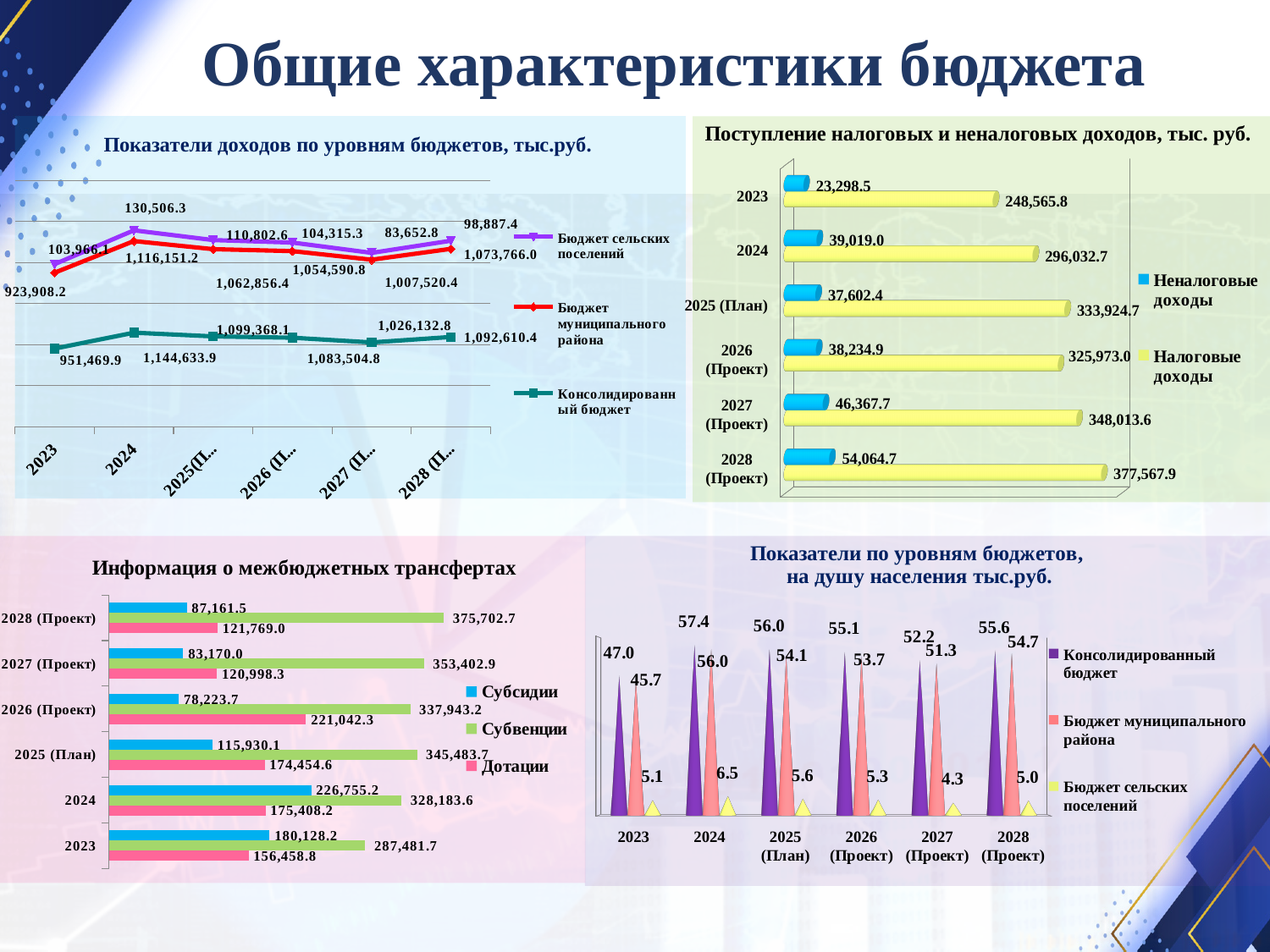

Общие характеристики бюджета

### Chart

| Category | Консолидированный бюджет | Бюджет муниципального района | Бюджет сельских поселений |
|---|---|---|---|
| 2023 | 951469.9 | 923908.2 | 103966.1 |
| 2024 | 1144633.9000000004 | 1116151.2 | 130506.3 |
| 2025(План) | 1099368.1 | 1062856.4000000004 | 110802.6 |
| 2026 (Проект) | 1083504.8 | 1054590.8 | 104315.3 |
| 2027 (Проект) | 1026132.8 | 1007520.4 | 83652.8 |
| 2028 (Проект) | 1092610.4000000004 | 1073766.0 | 98887.4 |

[unsupported chart]

### Chart

| Category |
|---|

### Chart

| Category | Дотации | Субвенции | Субсидии |
|---|---|---|---|
| 2023 | 156458.8 | 287481.7 | 180128.2 |
| 2024 | 175408.2 | 328183.6 | 226755.2 |
| 2025 (План) | 174454.6 | 345483.7 | 115930.1 |
| 2026 (Проект) | 221042.3 | 337943.2 | 78223.7 |
| 2027 (Проект) | 120998.3 | 353402.9 | 83170.0 |
| 2028 (Проект) | 121769.0 | 375702.7 | 87161.5 |

[unsupported chart]